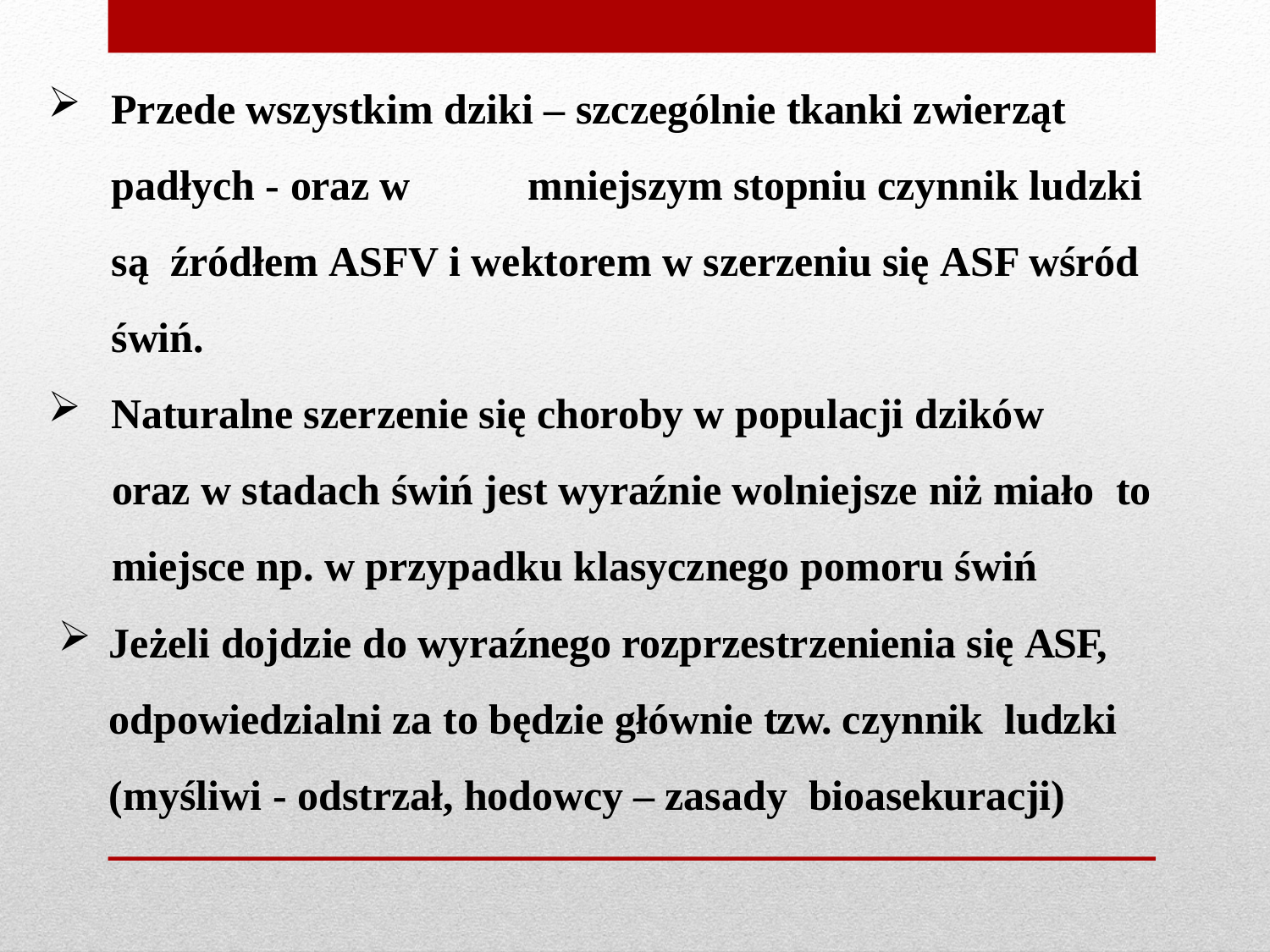

Przede wszystkim dziki – szczególnie tkanki zwierząt  padłych - oraz w	mniejszym stopniu czynnik ludzki są  źródłem ASFV i wektorem w szerzeniu się ASF wśród  świń.
Naturalne szerzenie się choroby w populacji dzików
oraz w stadach świń jest wyraźnie wolniejsze niż miało  to miejsce np. w przypadku klasycznego pomoru świń
Jeżeli dojdzie do wyraźnego rozprzestrzenienia się ASF,  odpowiedzialni za to będzie głównie tzw. czynnik  ludzki (myśliwi - odstrzał, hodowcy – zasady  bioasekuracji)